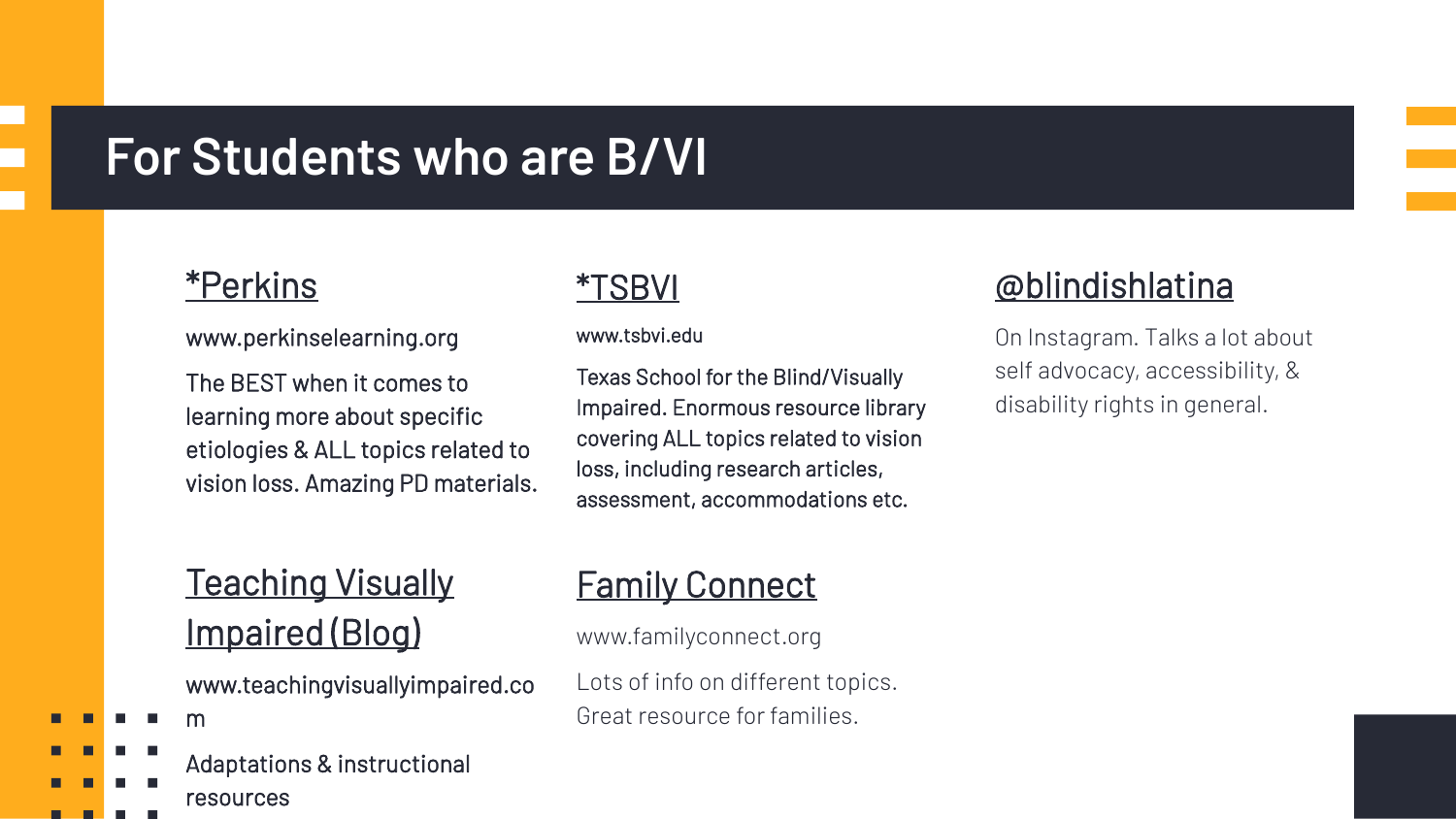

# For Students who are B/VI
*Perkins
www.perkinselearning.org
The BEST when it comes to learning more about specific etiologies & ALL topics related to vision loss. Amazing PD materials.
@blindishlatina
On Instagram. Talks a lot about self advocacy, accessibility, & disability rights in general.
*TSBVI
www.tsbvi.edu
Texas School for the Blind/Visually Impaired. Enormous resource library covering ALL topics related to vision loss, including research articles, assessment, accommodations etc.
Teaching Visually Impaired (Blog)
www.teachingvisuallyimpaired.com
Adaptations & instructional resources
Family Connect
www.familyconnect.org
Lots of info on different topics. Great resource for families.